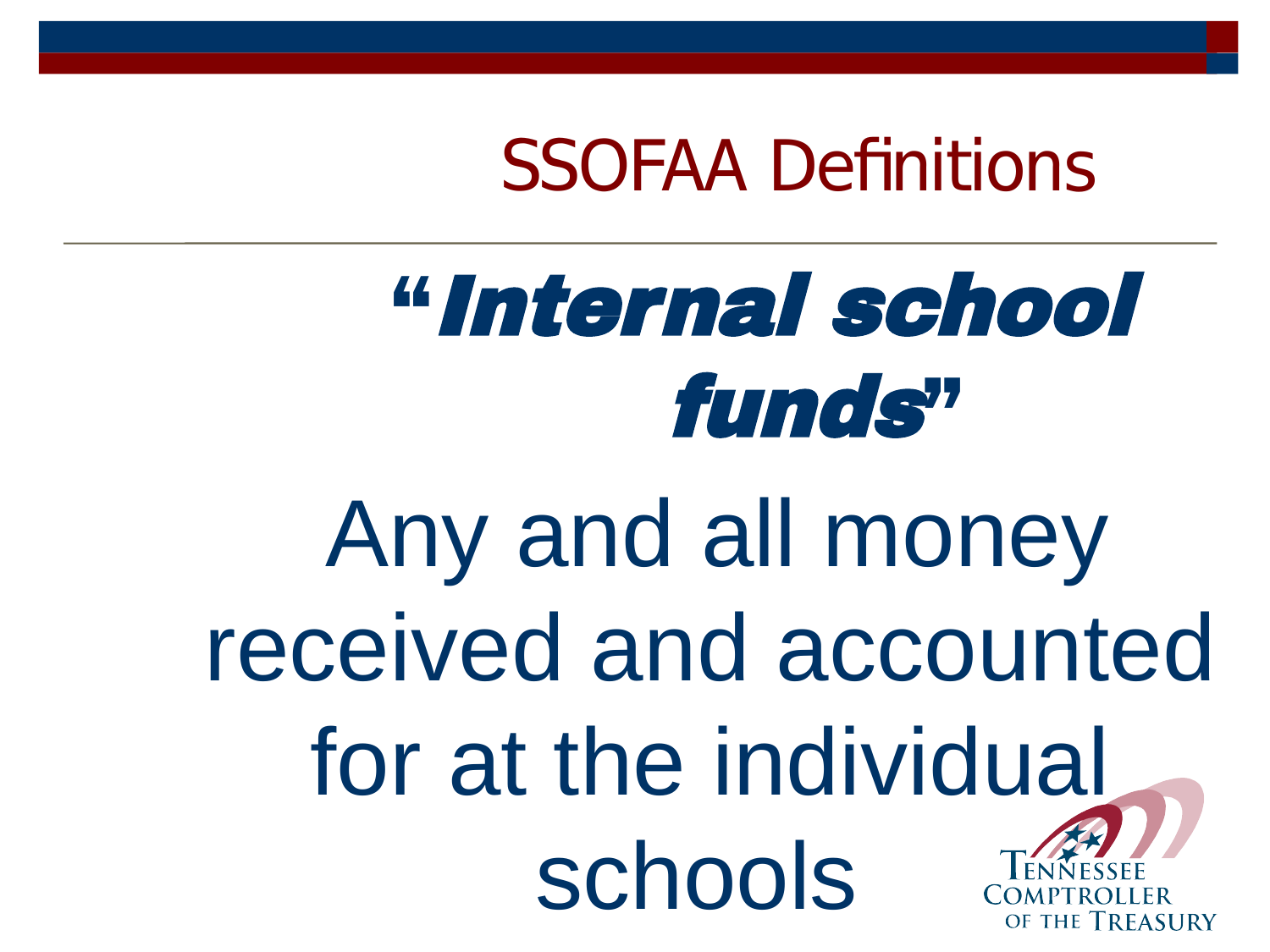

# SSOFAA Definitions
                “Internal school        	   funds”
   Any and all money received and accounted for at the individual schools